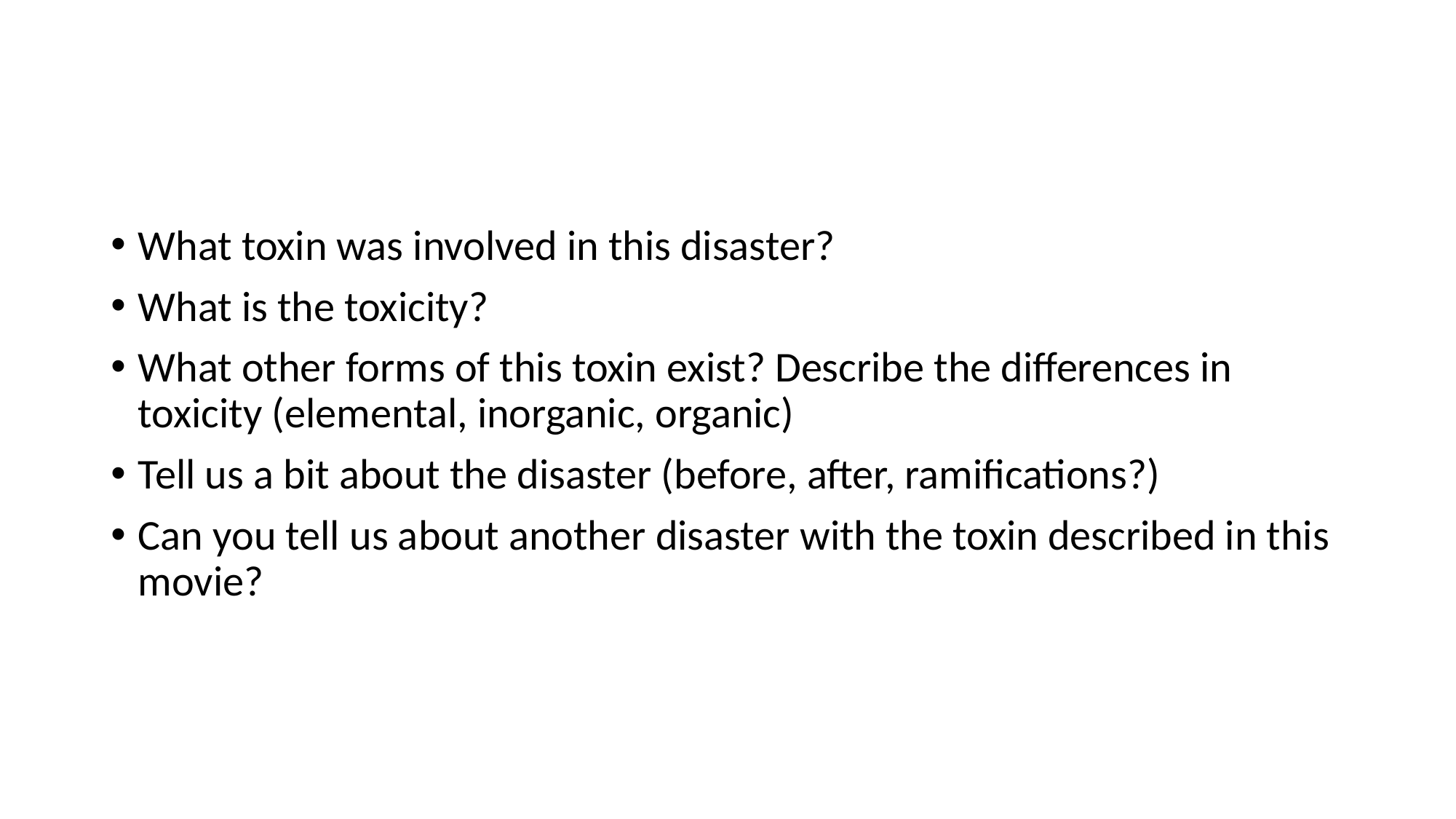

#
What toxin was involved in this disaster?
What is the toxicity?
What other forms of this toxin exist? Describe the differences in toxicity (elemental, inorganic, organic)
Tell us a bit about the disaster (before, after, ramifications?)
Can you tell us about another disaster with the toxin described in this movie?